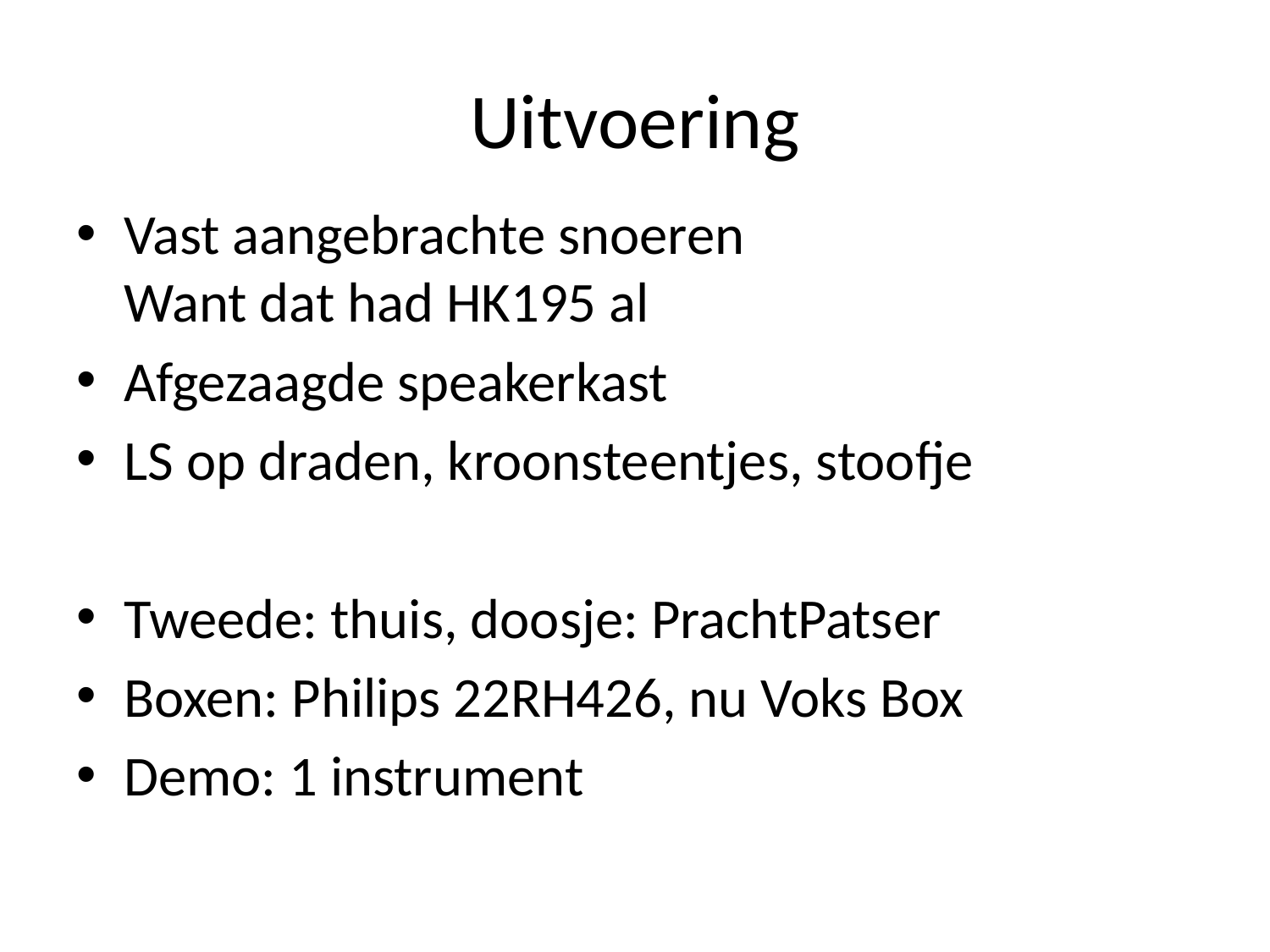

# Uitvoering
Vast aangebrachte snoeren
Want dat had HK195 al
Afgezaagde speakerkast
LS op draden, kroonsteentjes, stoofje

Tweede: thuis, doosje: PrachtPatser
Boxen: Philips 22RH426, nu Voks Box
Demo: 1 instrument